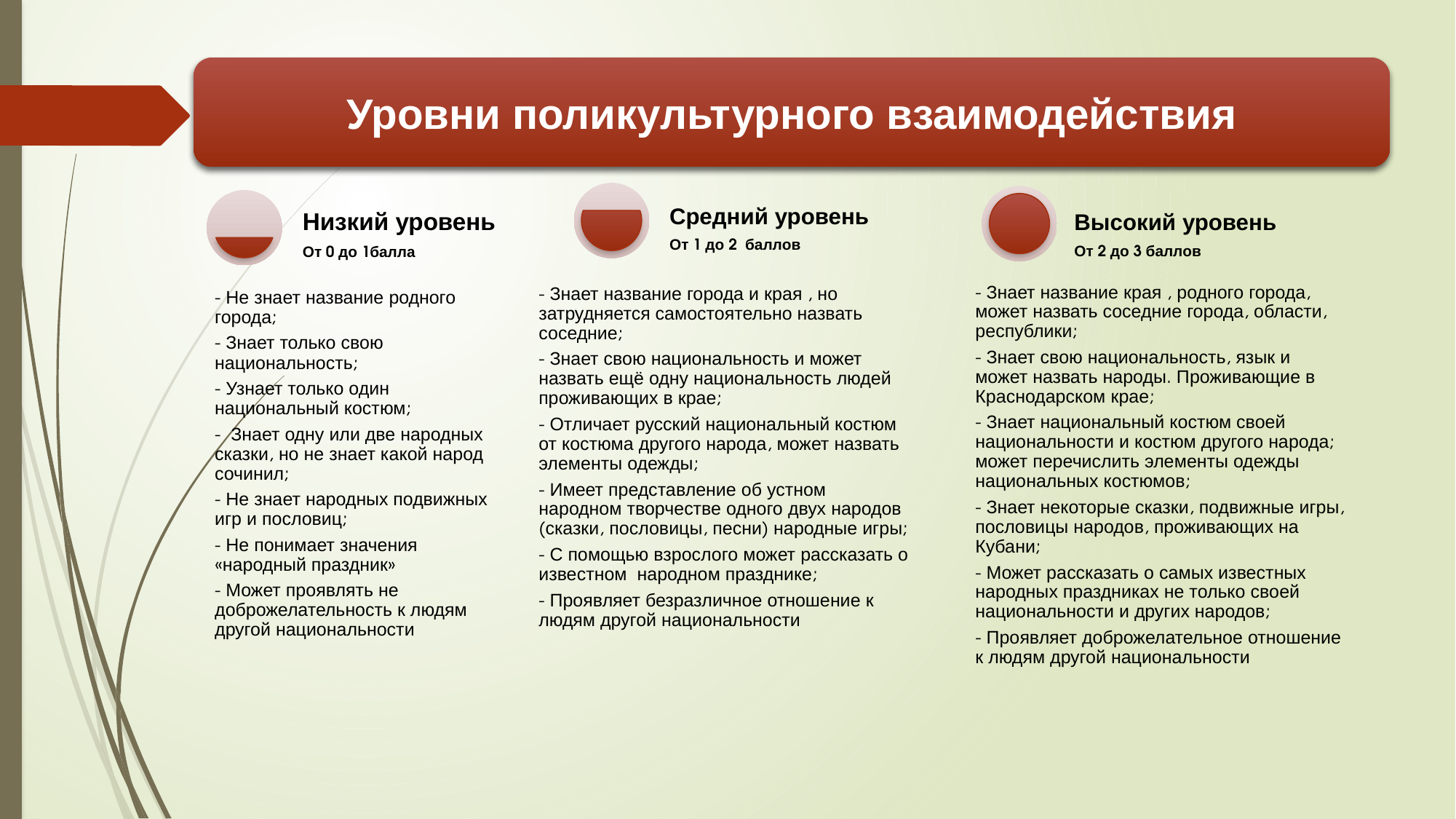

Уровни поликультурного взаимодействия
- Не знает название родного города;
- Знает только свою национальность;
- Узнает только один национальный костюм;
-  Знает одну или две народных сказки, но не знает какой народ сочинил;
- Не знает народных подвижных игр и пословиц;
- Не понимает значения «народный праздник»
- Может проявлять не доброжелательность к людям другой национальности

Низкий уровень
От 0 до 1балла
- Знает название города и края , но затрудняется самостоятельно назвать соседние;
- Знает свою национальность и может назвать ещё одну национальность людей проживающих в крае;
- Отличает русский национальный костюм от костюма другого народа, может назвать элементы одежды;
- Имеет представление об устном народном творчестве одного двух народов (сказки, пословицы, песни) народные игры;
- С помощью взрослого может рассказать о известном  народном празднике;
- Проявляет безразличное отношение к людям другой национальности
Средний уровень
От 1 до 2  баллов
- Знает название края , родного города, может назвать соседние города, области, республики;
- Знает свою национальность, язык и может назвать народы. Проживающие в Краснодарском крае;
- Знает национальный костюм своей национальности и костюм другого народа; может перечислить элементы одежды национальных костюмов;
- Знает некоторые сказки, подвижные игры, пословицы народов, проживающих на Кубани;
- Может рассказать о самых известных народных праздниках не только своей национальности и других народов;
- Проявляет доброжелательное отношение к людям другой национальности
Высокий уровень
От 2 до 3 баллов